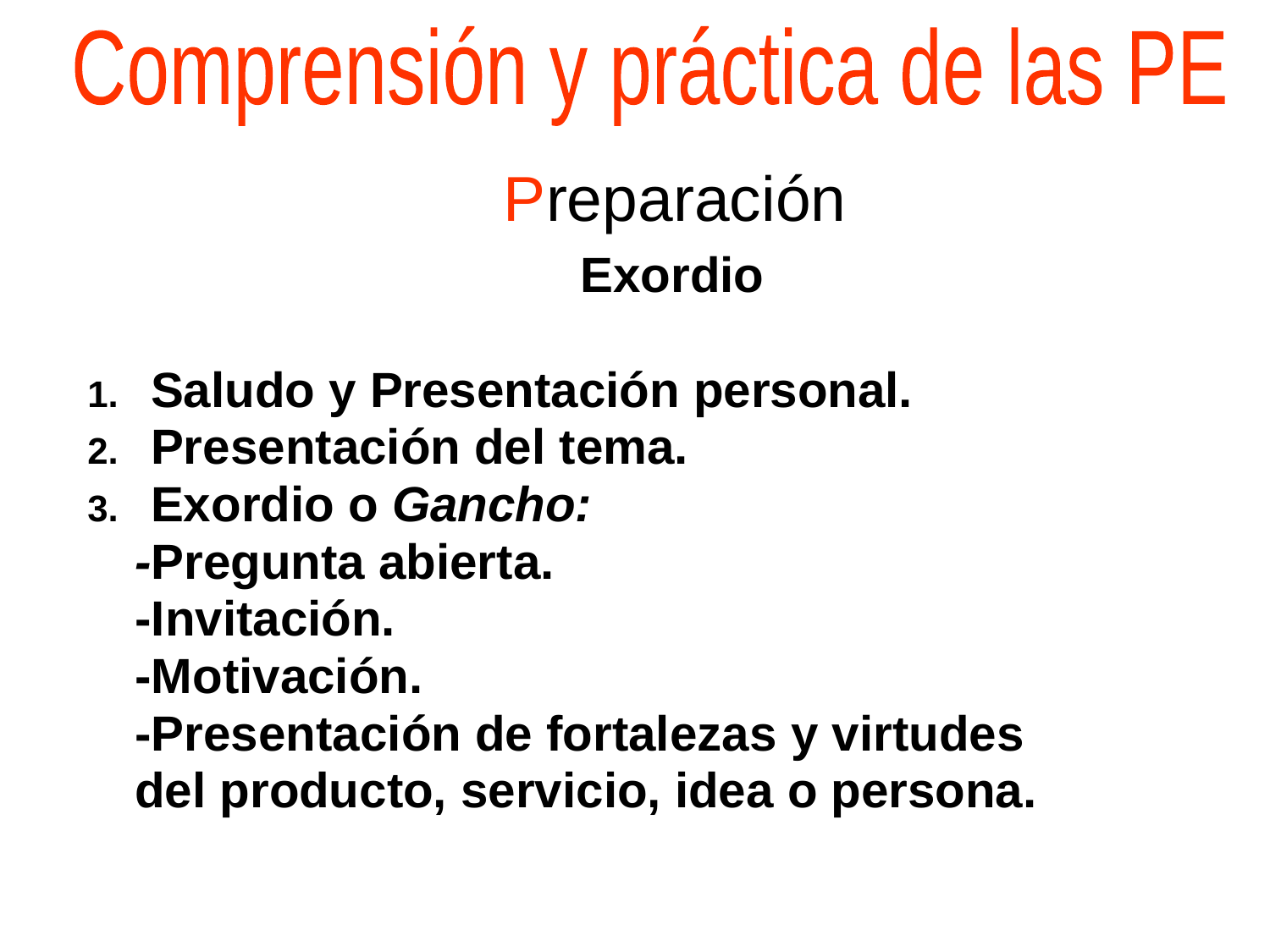

Comprensión y práctica de las PE
Preparación
Exordio

Saludo y Presentación personal.
Presentación del tema.
Exordio o Gancho:
	-Pregunta abierta.
	-Invitación.
	-Motivación.
	-Presentación de fortalezas y virtudes
	del producto, servicio, idea o persona.